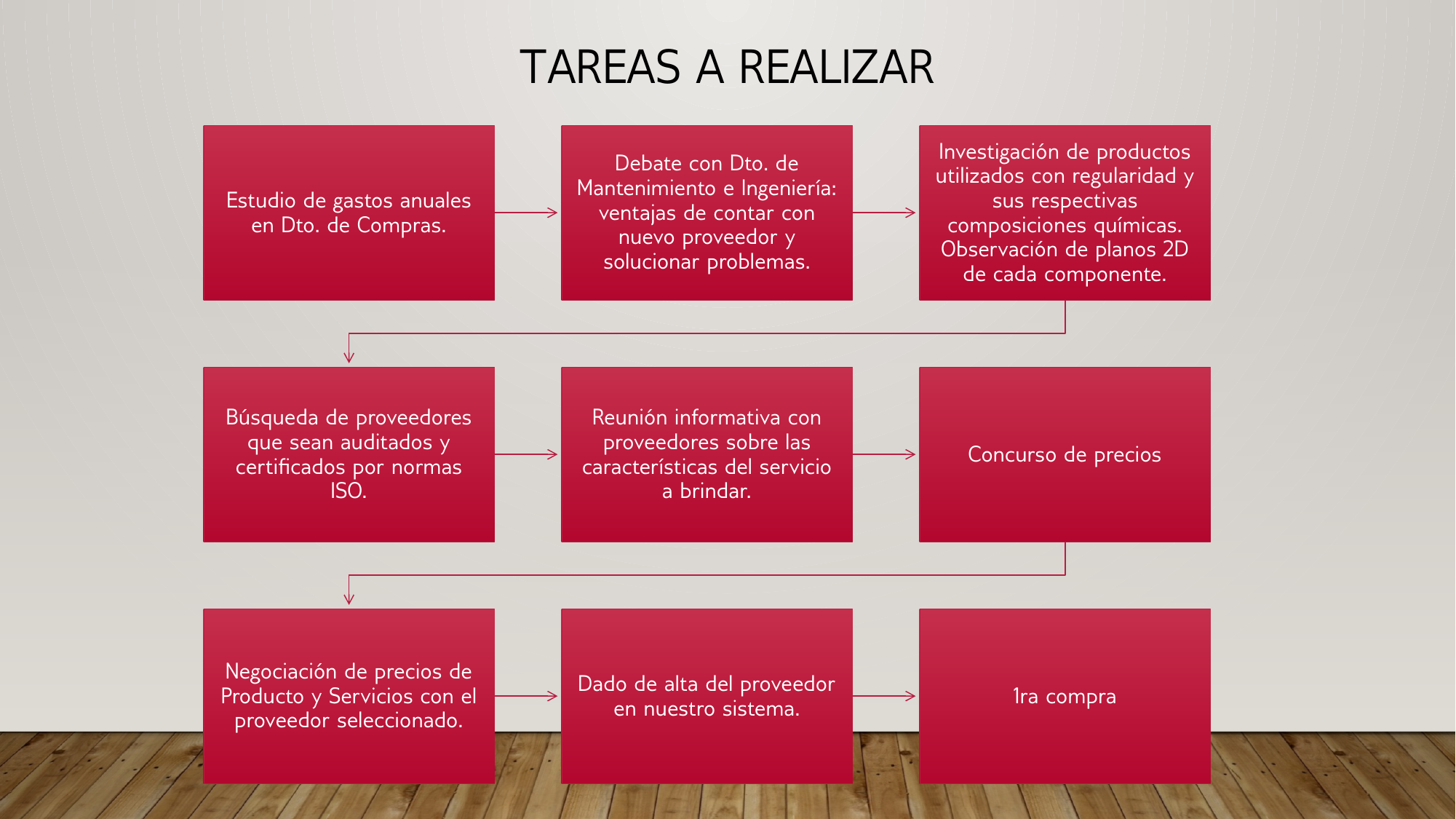

Tareas a realizar

Estudio de gastos anuales en Dto. de Compras.

Debate con Dto. de Mantenimiento e Ingeniería: ventajas de contar con nuevo proveedor y solucionar problemas.

Investigación de productos utilizados con regularidad y sus respectivas composiciones químicas. Observación de planos 2D de cada componente.

Búsqueda de proveedores que sean auditados y certificados por normas ISO.

Reunión informativa con proveedores sobre las características del servicio a brindar.

Concurso de precios

Negociación de precios de Producto y Servicios con el proveedor seleccionado.

Dado de alta del proveedor en nuestro sistema.
1ra compra